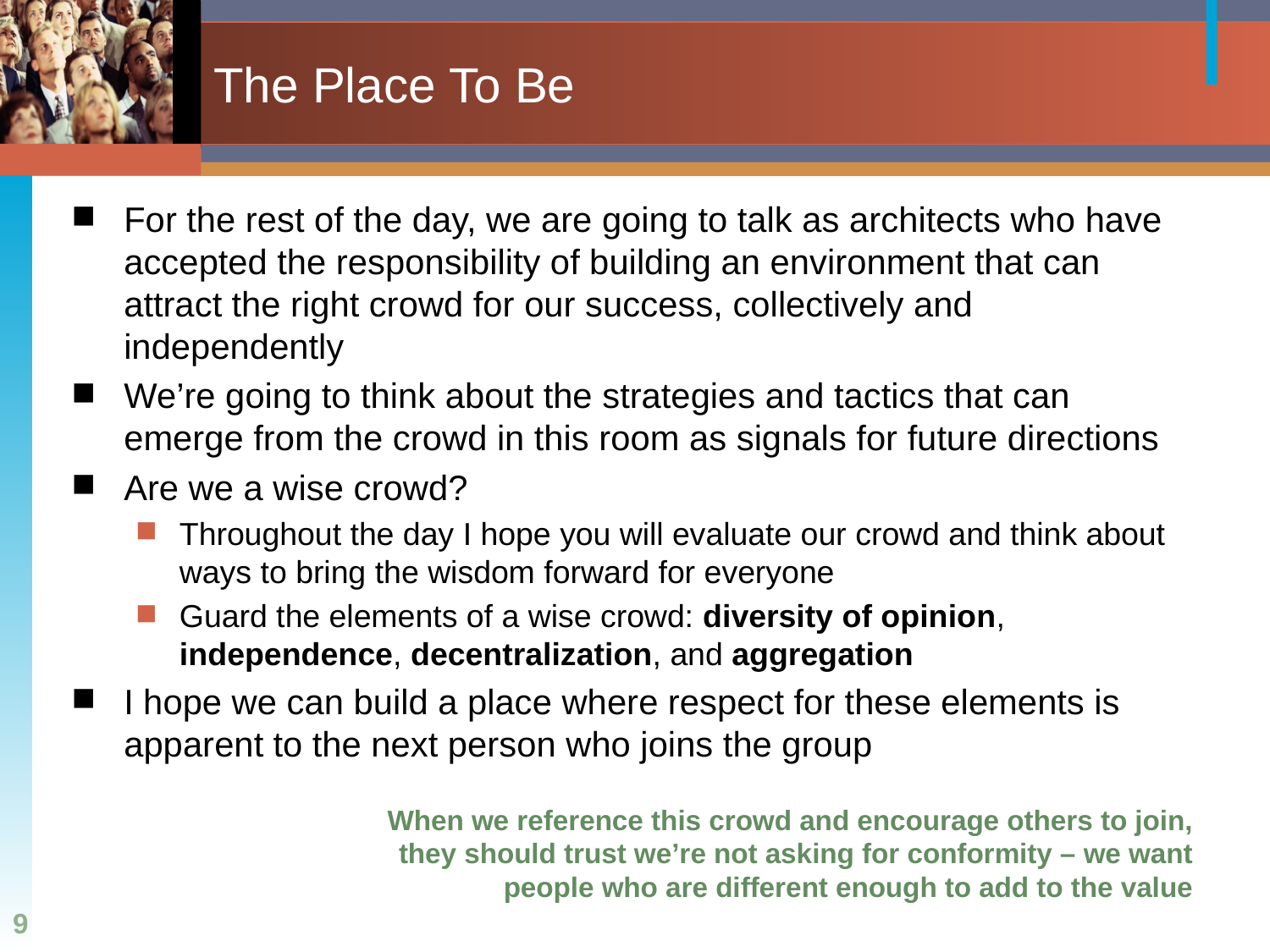

# The Place To Be
For the rest of the day, we are going to talk as architects who have accepted the responsibility of building an environment that can attract the right crowd for our success, collectively and independently
We’re going to think about the strategies and tactics that can emerge from the crowd in this room as signals for future directions
Are we a wise crowd?
Throughout the day I hope you will evaluate our crowd and think about ways to bring the wisdom forward for everyone
Guard the elements of a wise crowd: diversity of opinion, independence, decentralization, and aggregation
I hope we can build a place where respect for these elements is apparent to the next person who joins the group
When we reference this crowd and encourage others to join, they should trust we’re not asking for conformity – we want people who are different enough to add to the value
9